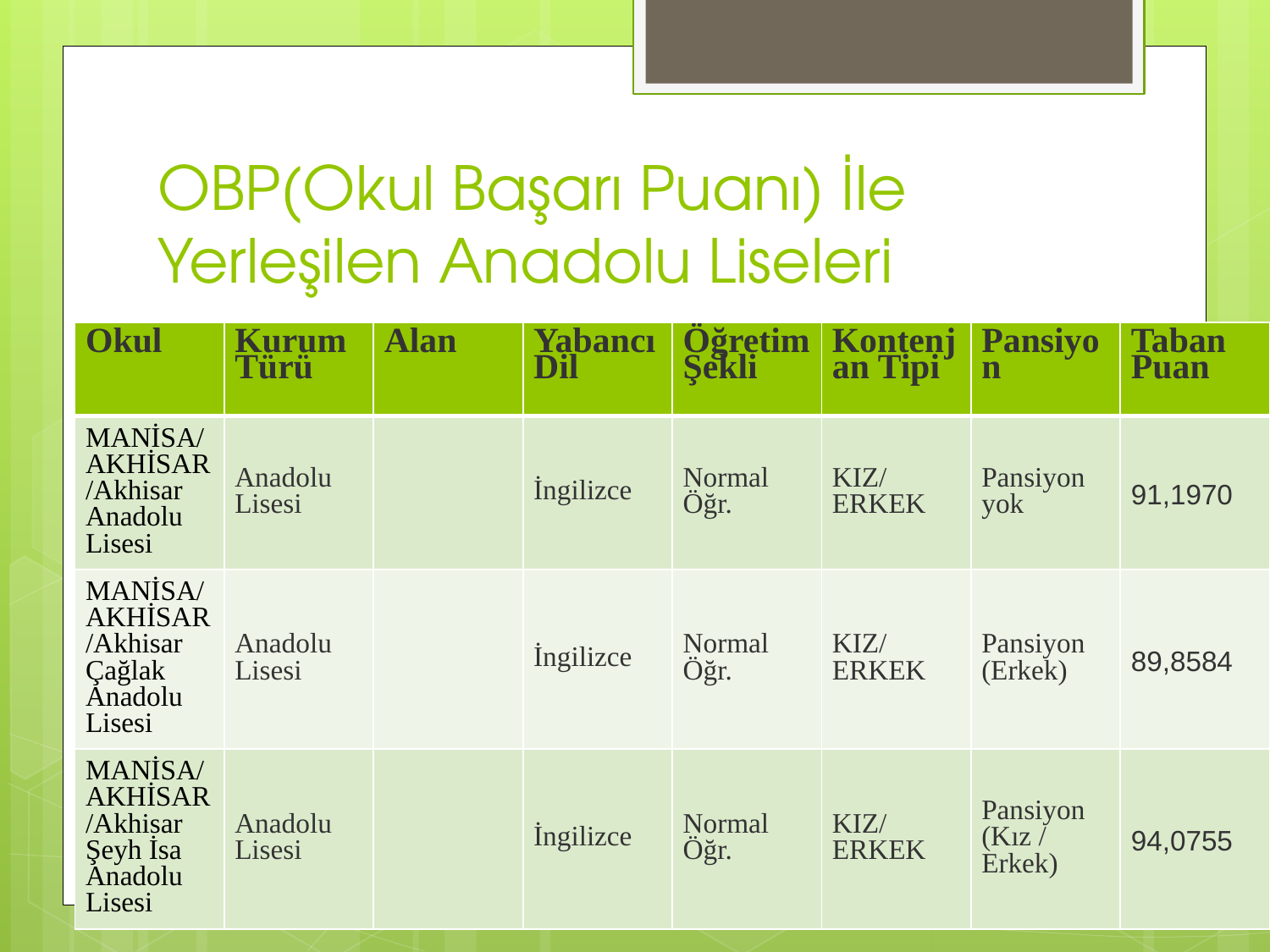

# OBP(Okul Başarı Puanı) İle Yerleşilen Anadolu Liseleri
| Okul | Kurum Türü | Alan | Yabancı Dil | Öğretim Şekli | Kontenjan Tipi | Pansiyon | Taban Puan |
| --- | --- | --- | --- | --- | --- | --- | --- |
| MANİSA/AKHİSAR/Akhisar Anadolu Lisesi | Anadolu Lisesi |  | İngilizce | Normal Öğr. | KIZ/ ERKEK | Pansiyon yok | 91,1970 |
| MANİSA/AKHİSAR/Akhisar Çağlak Anadolu Lisesi | Anadolu Lisesi |  | İngilizce | Normal Öğr. | KIZ/ ERKEK | Pansiyon (Erkek) | 89,8584 |
| MANİSA/AKHİSAR/Akhisar Şeyh İsa Anadolu Lisesi | Anadolu Lisesi |  | İngilizce | Normal Öğr. | KIZ/ ERKEK | Pansiyon (Kız / Erkek) | 94,0755 |